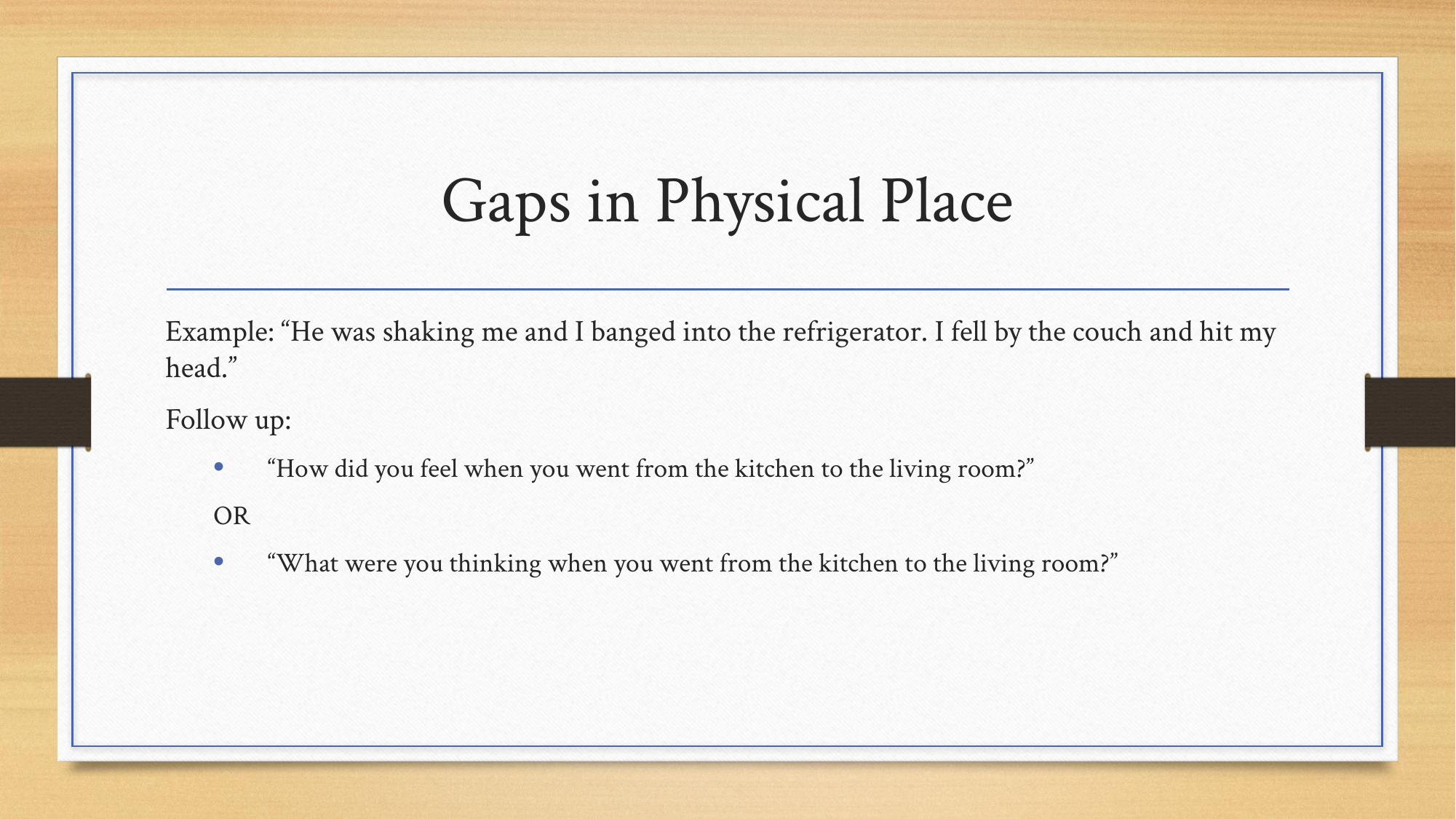

# Gaps in Physical Place
Example: “He was shaking me and I banged into the refrigerator. I fell by the couch and hit my head.”
Follow up:
“How did you feel when you went from the kitchen to the living room?”
OR
“What were you thinking when you went from the kitchen to the living room?”